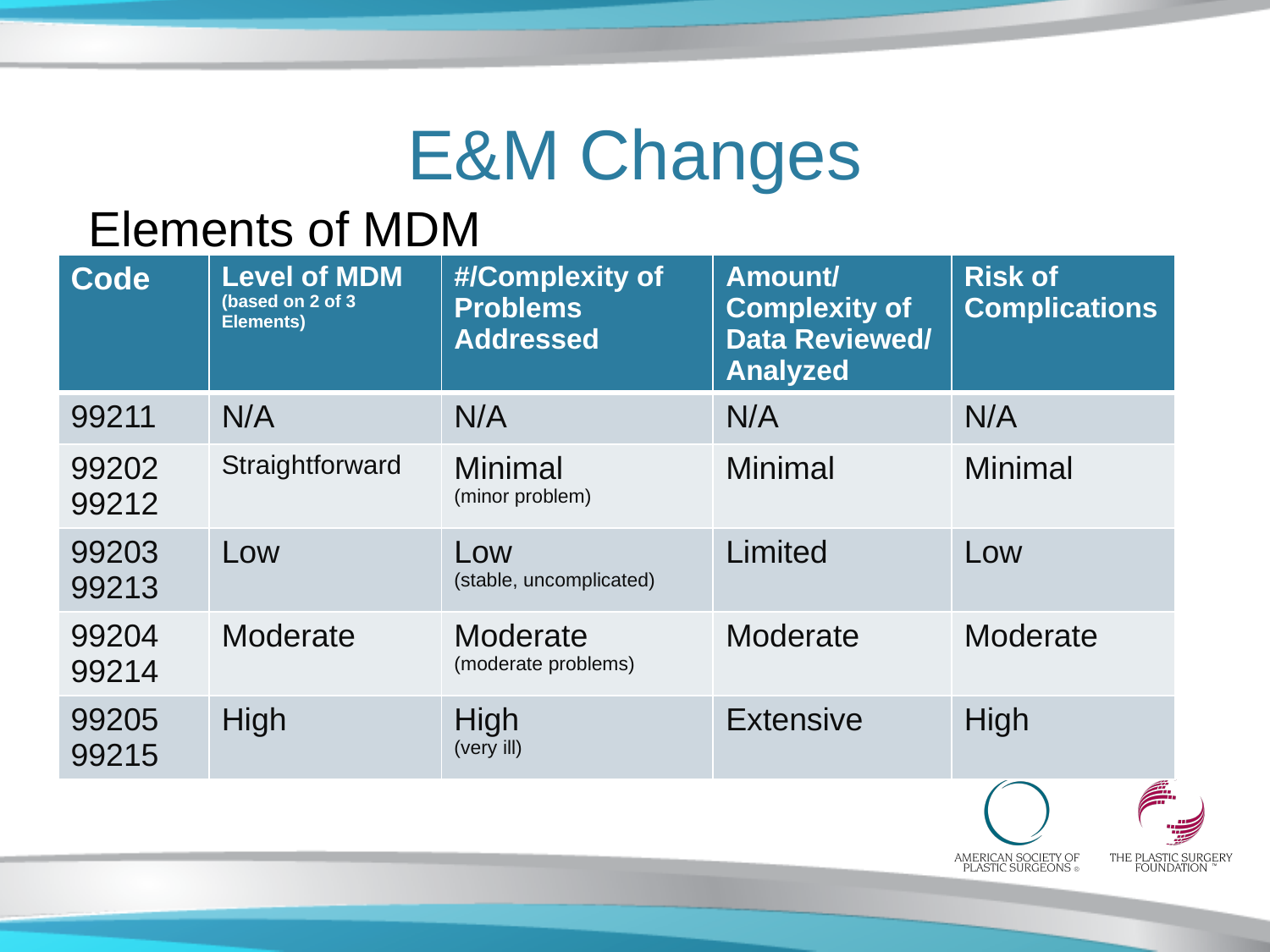

# E&M Changes
Elements of MDM
| Code | Level of MDM (based on 2 of 3 Elements) | #/Complexity of Problems Addressed | Amount/ Complexity of Data Reviewed/ Analyzed | Risk of Complications |
| --- | --- | --- | --- | --- |
| 99211 | N/A | N/A | N/A | N/A |
| 99202 99212 | Straightforward | Minimal (minor problem) | Minimal | Minimal |
| 99203 99213 | Low | Low (stable, uncomplicated) | Limited | Low |
| 99204 99214 | Moderate | Moderate (moderate problems) | Moderate | Moderate |
| 99205 99215 | High | High (very ill) | Extensive | High |